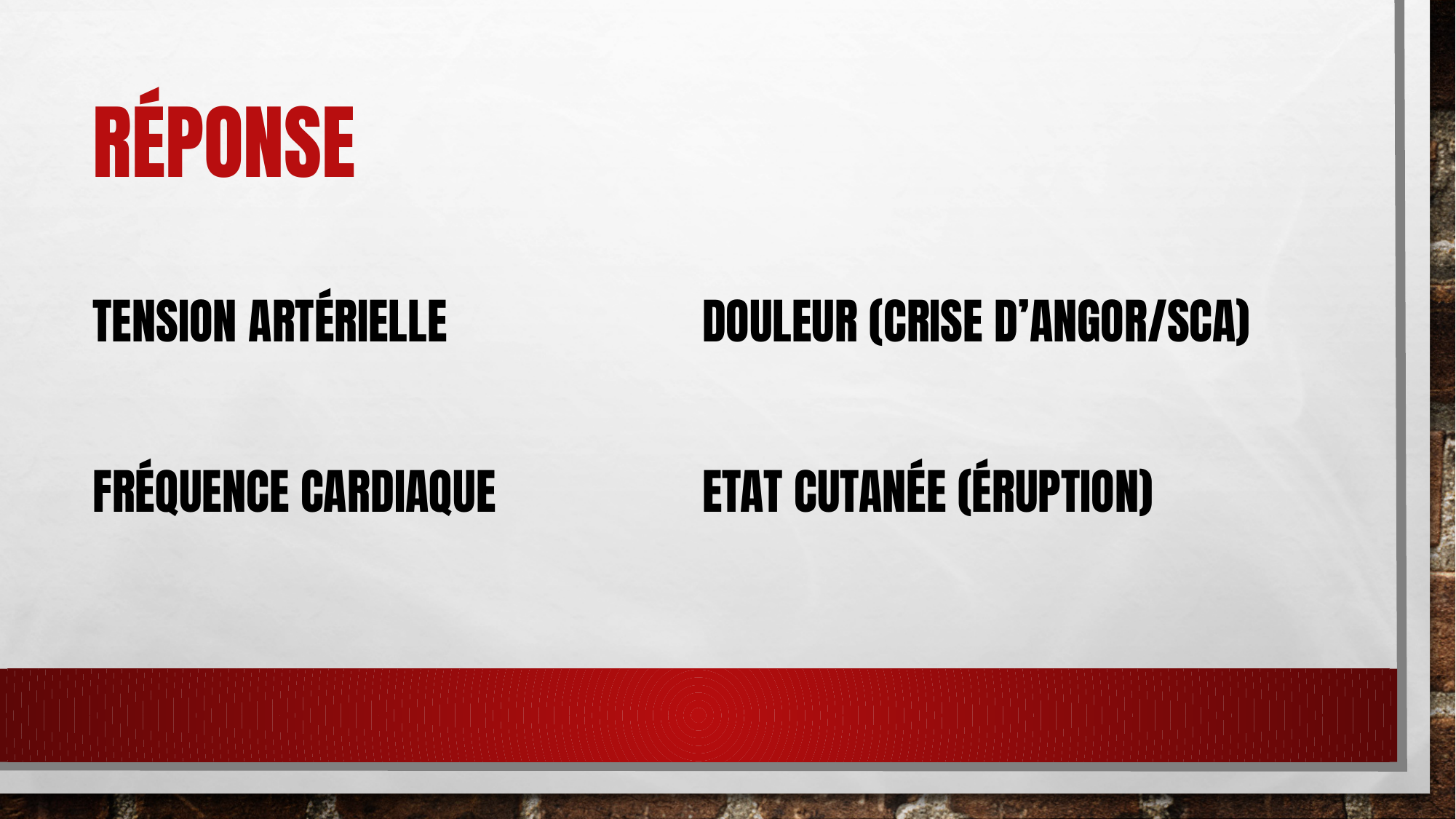

# Réponse
Tension artérielle

Fréquence cardiaque

Douleur (crise d’angor/SCA)

Etat cutanée (éruption)